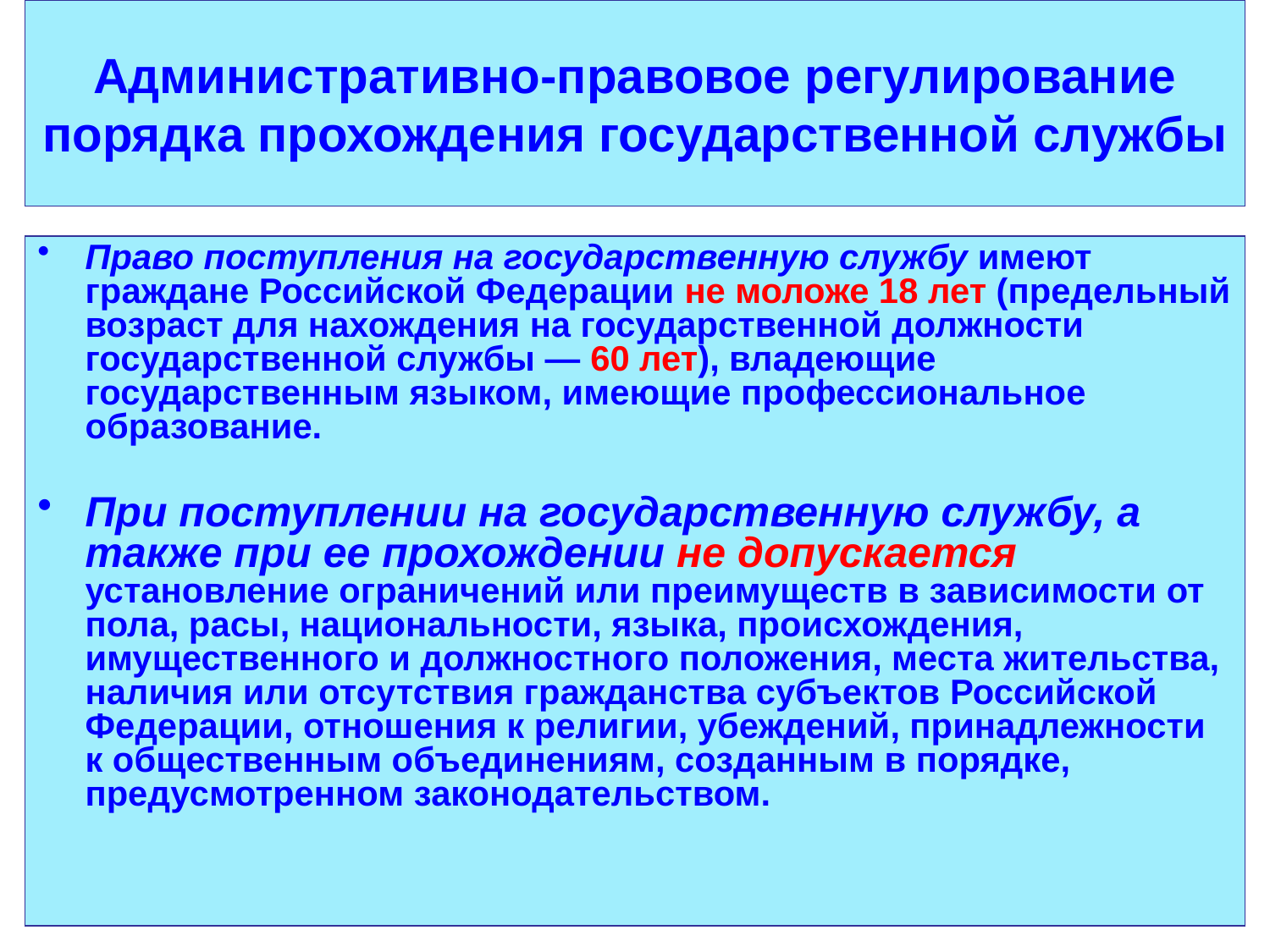

# Административно-правовое регулирование порядка прохождения государственной службы
Право поступления на государственную службу имеют граждане Российской Федерации не моложе 18 лет (предельный возраст для нахождения на государственной должности государственной службы — 60 лет), владеющие государственным языком, имеющие профессиональное образование.

При поступлении на государственную службу, а также при ее прохождении не допускается установление ограничений или преимуществ в зависимости от пола, расы, национальности, языка, происхождения, имущественного и должностного положения, места жительства, наличия или отсутствия гражданства субъектов Российской Федерации, отношения к религии, убеждений, принадлежности к общественным объединениям, созданным в порядке, предусмотренном законодательством.